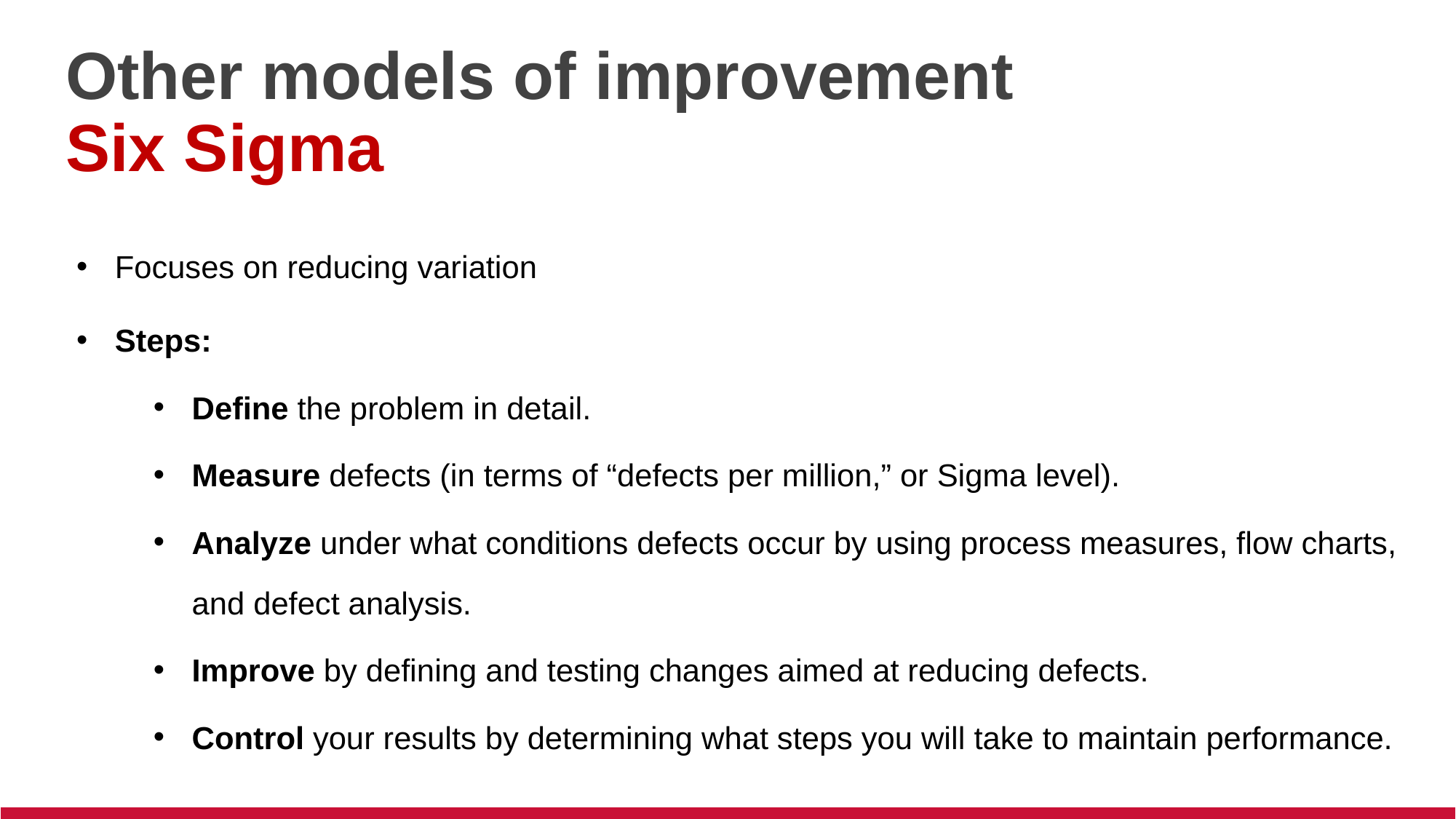

# Other models of improvement Six Sigma
Focuses on reducing variation
Steps:
Define the problem in detail.
Measure defects (in terms of “defects per million,” or Sigma level).
Analyze under what conditions defects occur by using process measures, flow charts, and defect analysis.
Improve by defining and testing changes aimed at reducing defects.
Control your results by determining what steps you will take to maintain performance.